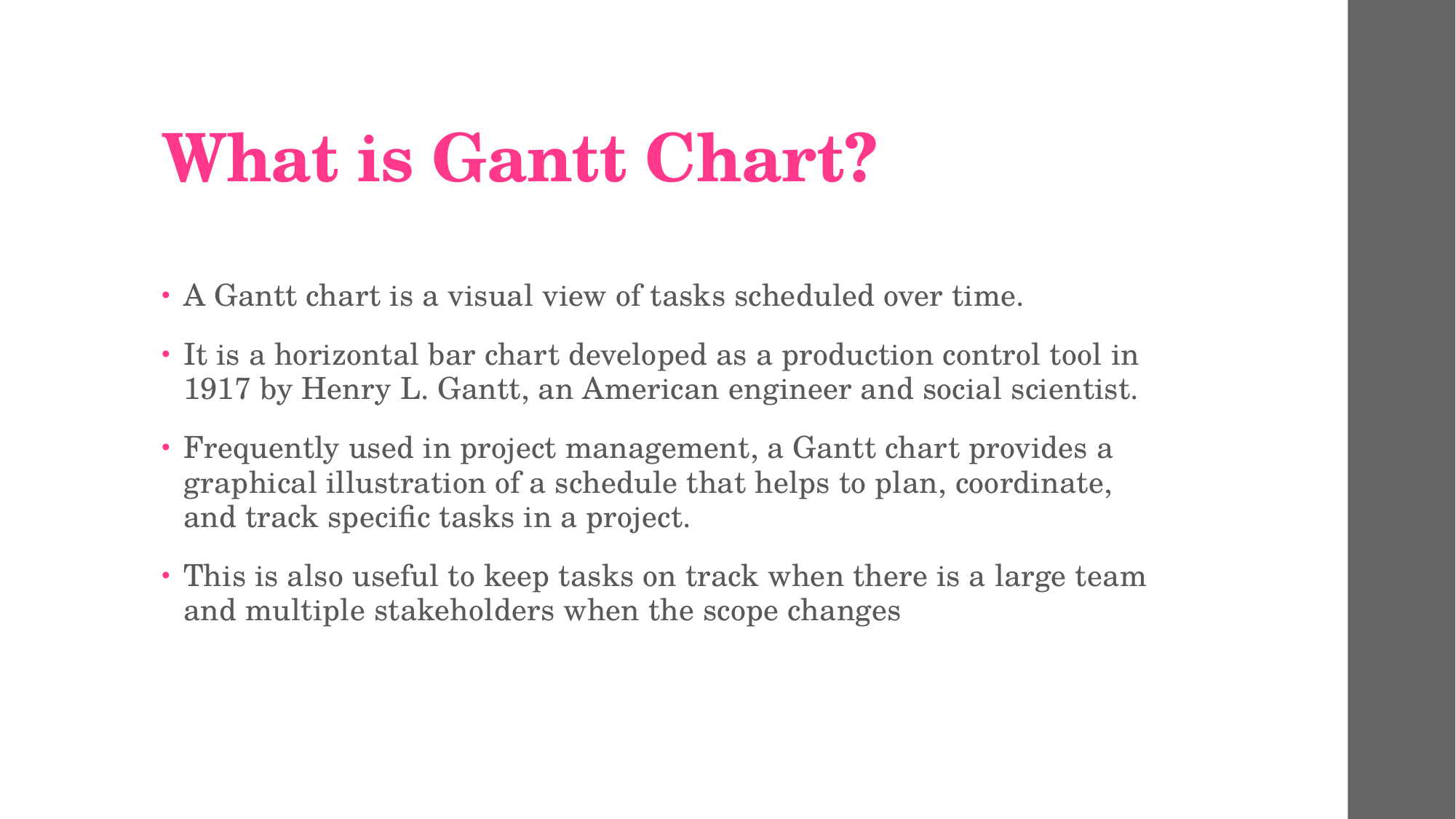

# What is Gantt Chart?
A Gantt chart is a visual view of tasks scheduled over time.
It is a horizontal bar chart developed as a production control tool in 1917 by Henry L. Gantt, an American engineer and social scientist.
Frequently used in project management, a Gantt chart provides a graphical illustration of a schedule that helps to plan, coordinate, and track specific tasks in a project.
This is also useful to keep tasks on track when there is a large team and multiple stakeholders when the scope changes